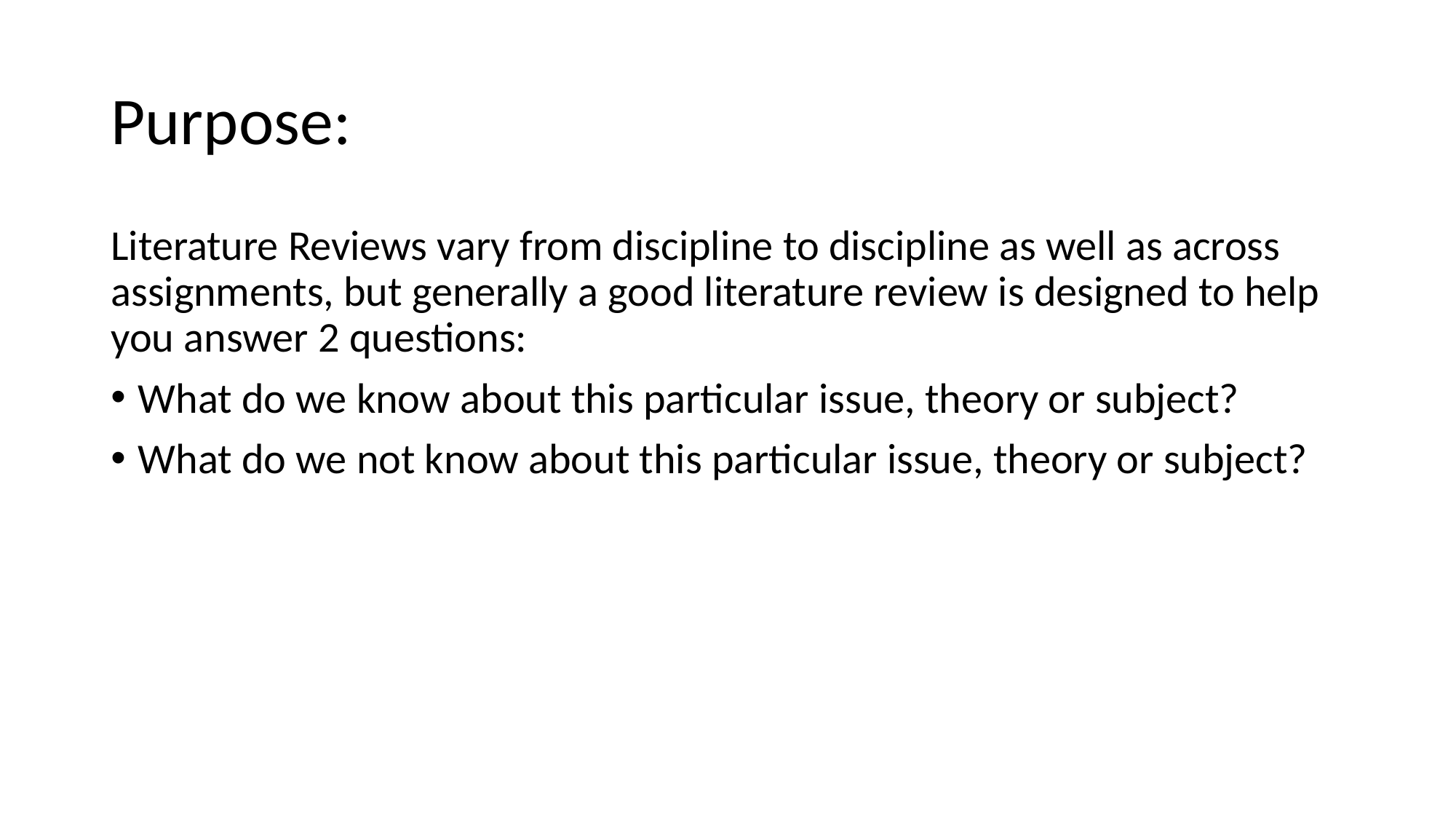

# Purpose:
Literature Reviews vary from discipline to discipline as well as across assignments, but generally a good literature review is designed to help you answer 2 questions:
What do we know about this particular issue, theory or subject?
What do we not know about this particular issue, theory or subject?